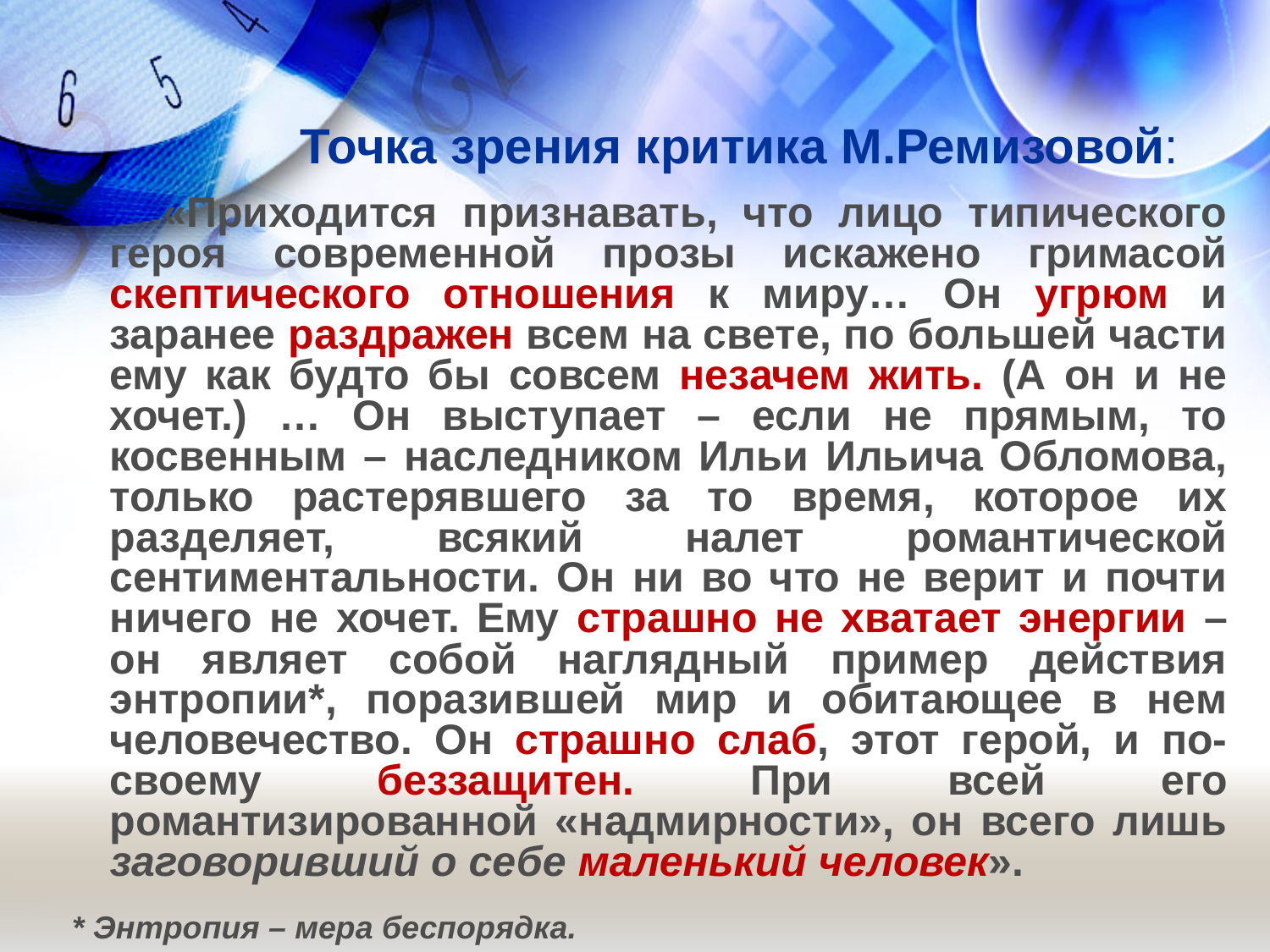

# Точка зрения критика М.Ремизовой:
    «Приходится признавать, что лицо типического героя современной прозы искажено гримасой скептического отношения к миру… Он угрюм и заранее раздражен всем на свете, по большей части ему как будто бы совсем незачем жить. (А он и не хочет.) … Он выступает – если не прямым, то косвенным – наследником Ильи Ильича Обломова, только растерявшего за то время, которое их разделяет, всякий налет романтической сентиментальности. Он ни во что не верит и почти ничего не хочет. Ему страшно не хватает энергии – он являет собой наглядный пример действия энтропии*, поразившей мир и обитающее в нем человечество. Он страшно слаб, этот герой, и по-своему беззащитен. При всей его романтизированной «надмирности», он всего лишь заговоривший о себе маленький человек».
* Энтропия – мера беспорядка.